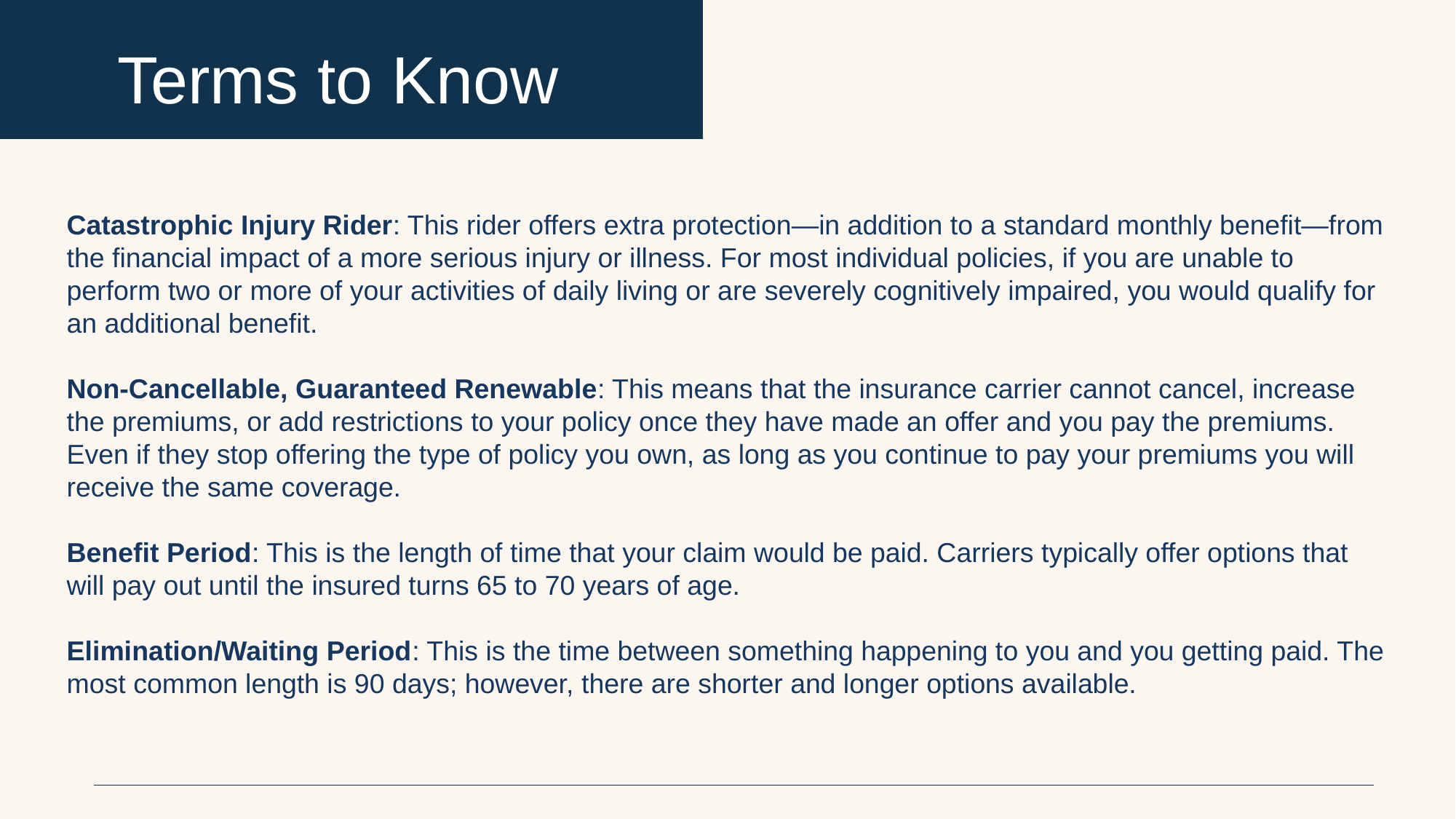

Terms to Know

Catastrophic Injury Rider: This rider offers extra protection—in addition to a standard monthly benefit—from the financial impact of a more serious injury or illness. For most individual policies, if you are unable to perform two or more of your activities of daily living or are severely cognitively impaired, you would qualify for an additional benefit.

Non-Cancellable, Guaranteed Renewable: This means that the insurance carrier cannot cancel, increase the premiums, or add restrictions to your policy once they have made an offer and you pay the premiums. Even if they stop offering the type of policy you own, as long as you continue to pay your premiums you will receive the same coverage.

Benefit Period: This is the length of time that your claim would be paid. Carriers typically offer options that will pay out until the insured turns 65 to 70 years of age.

Elimination/Waiting Period: This is the time between something happening to you and you getting paid. The most common length is 90 days; however, there are shorter and longer options available.